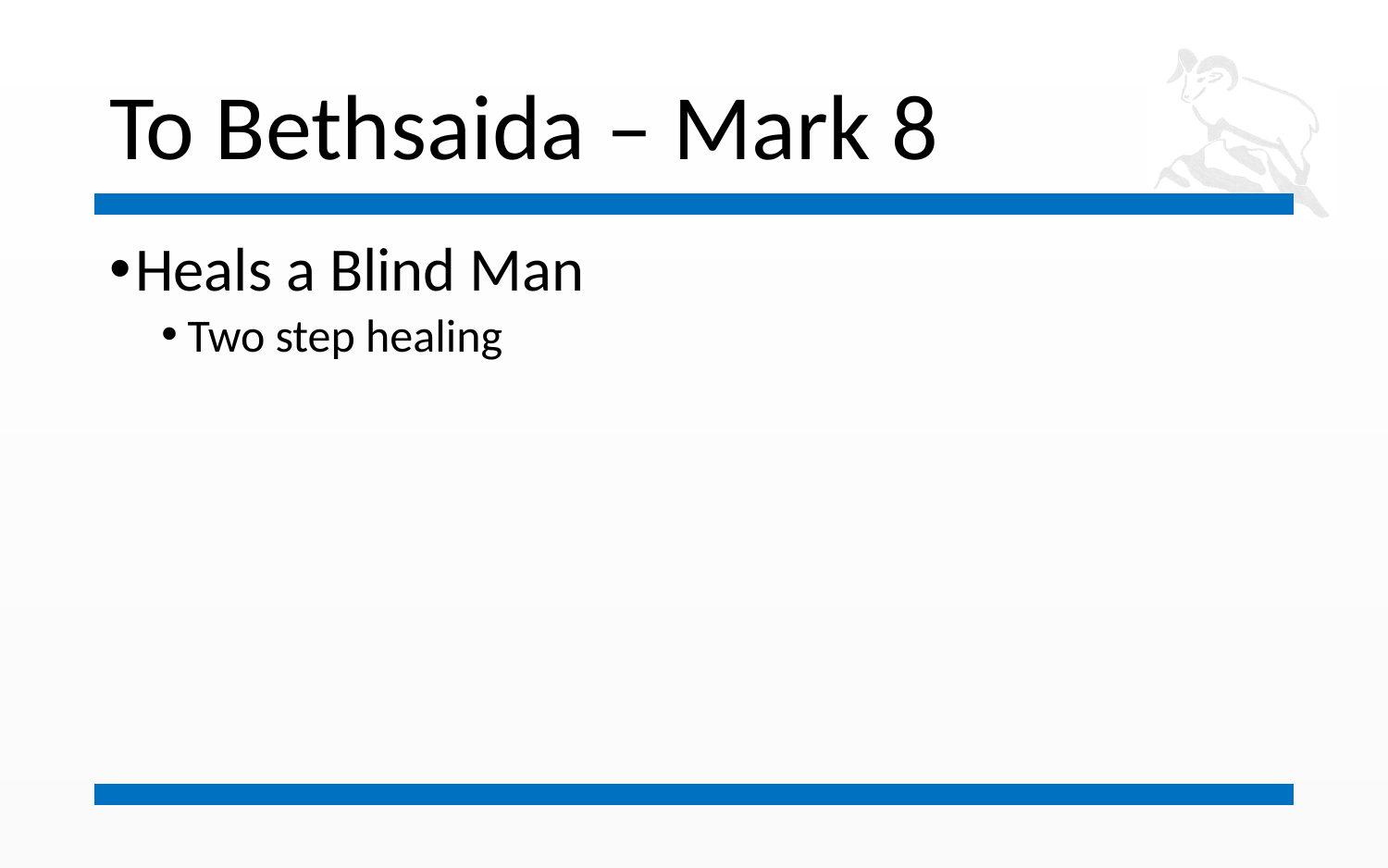

# To Bethsaida – Mark 8
Heals a Blind Man
Two step healing